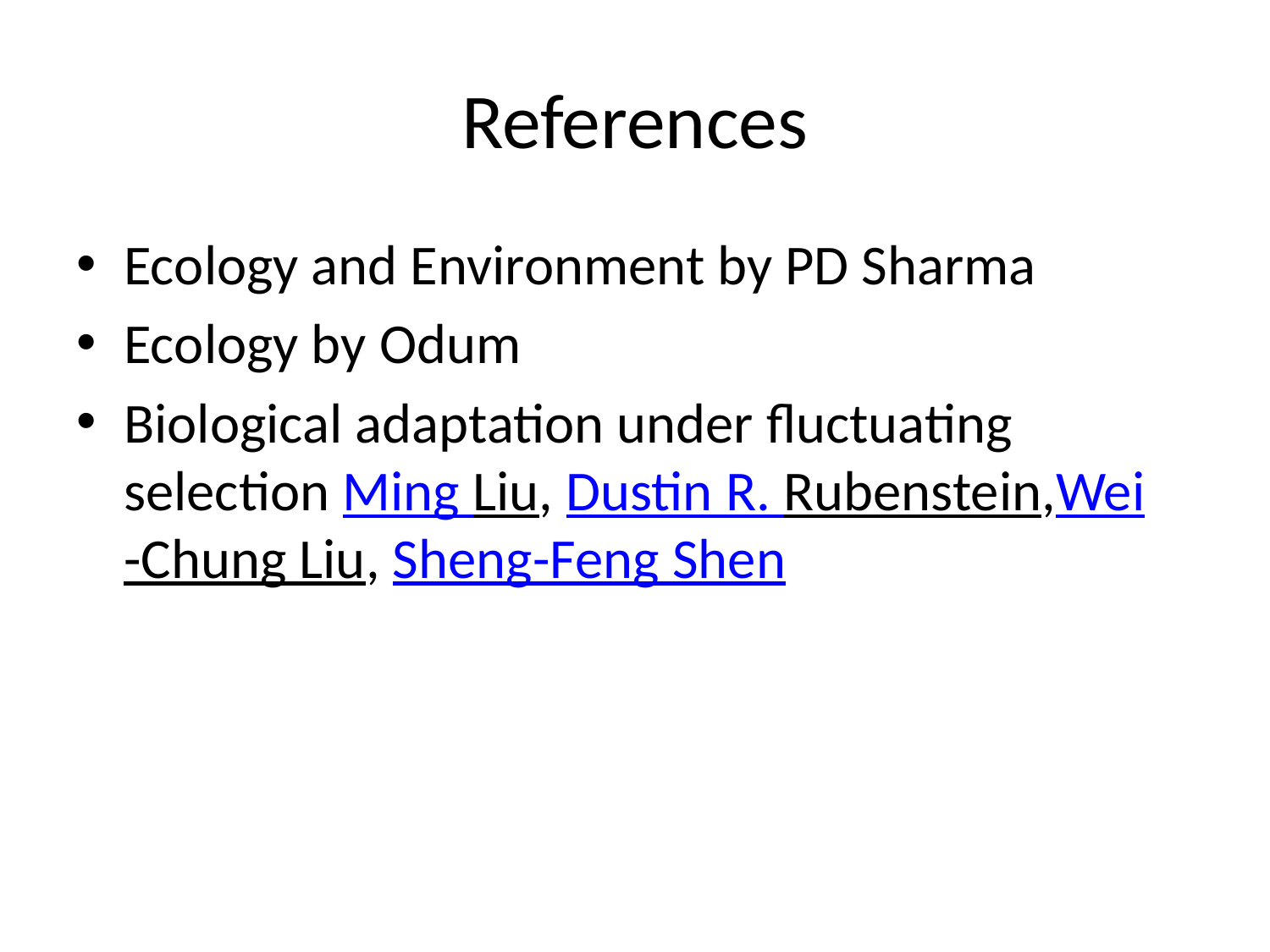

# References
Ecology and Environment by PD Sharma
Ecology by Odum
Biological adaptation under fluctuating selection Ming Liu, Dustin R. Rubenstein,Wei-Chung Liu, Sheng-Feng Shen